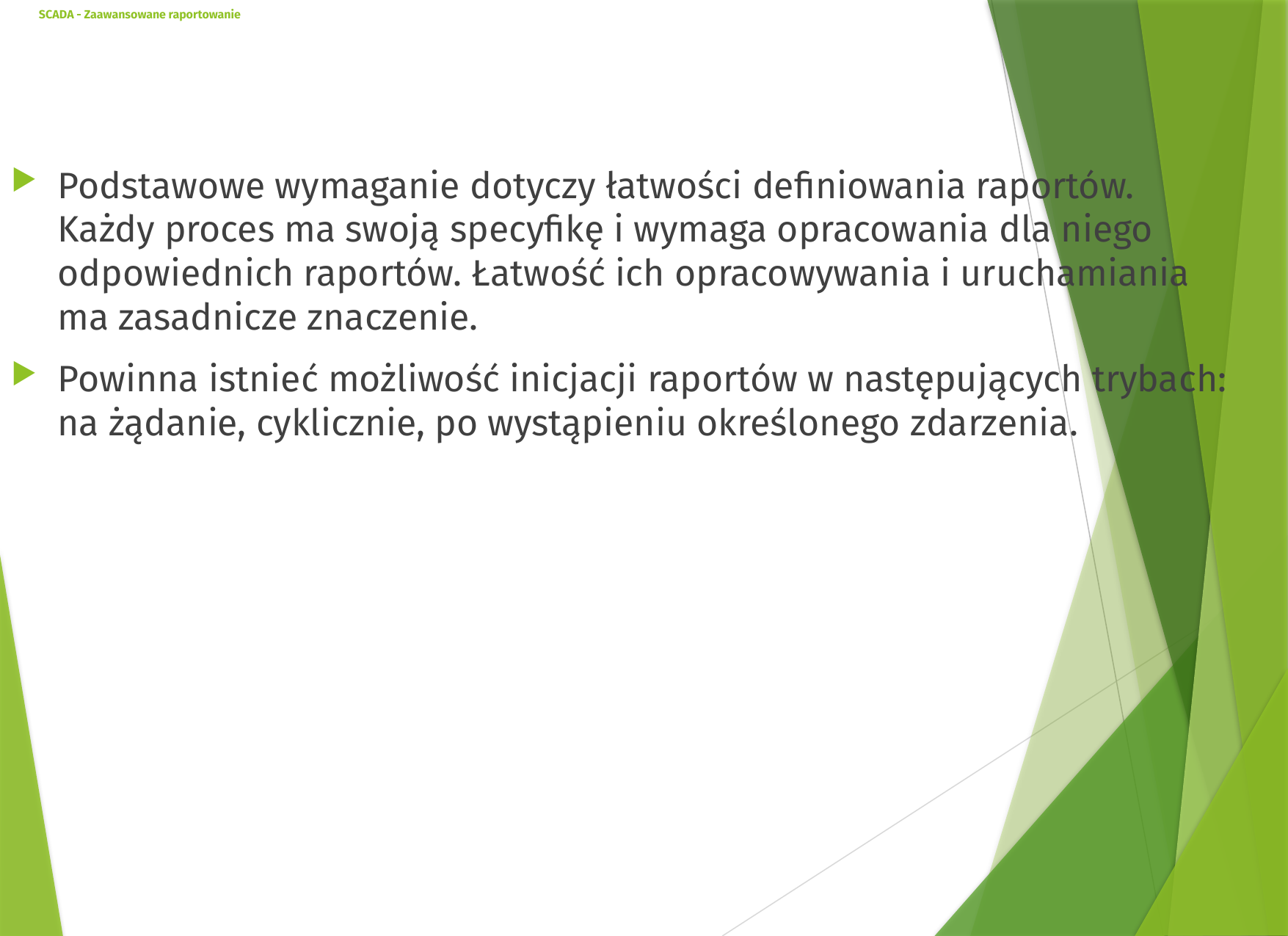

# SCADA - Zaawansowane raportowanie
Podstawowe wymaganie dotyczy łatwości definiowania raportów. Każdy proces ma swoją specyfikę i wymaga opracowania dla niego odpowiednich raportów. Łatwość ich opracowywania i uruchamiania ma zasadnicze znaczenie.
Powinna istnieć możliwość inicjacji raportów w następujących trybach: na żądanie, cyklicznie, po wystąpieniu określonego zdarzenia.